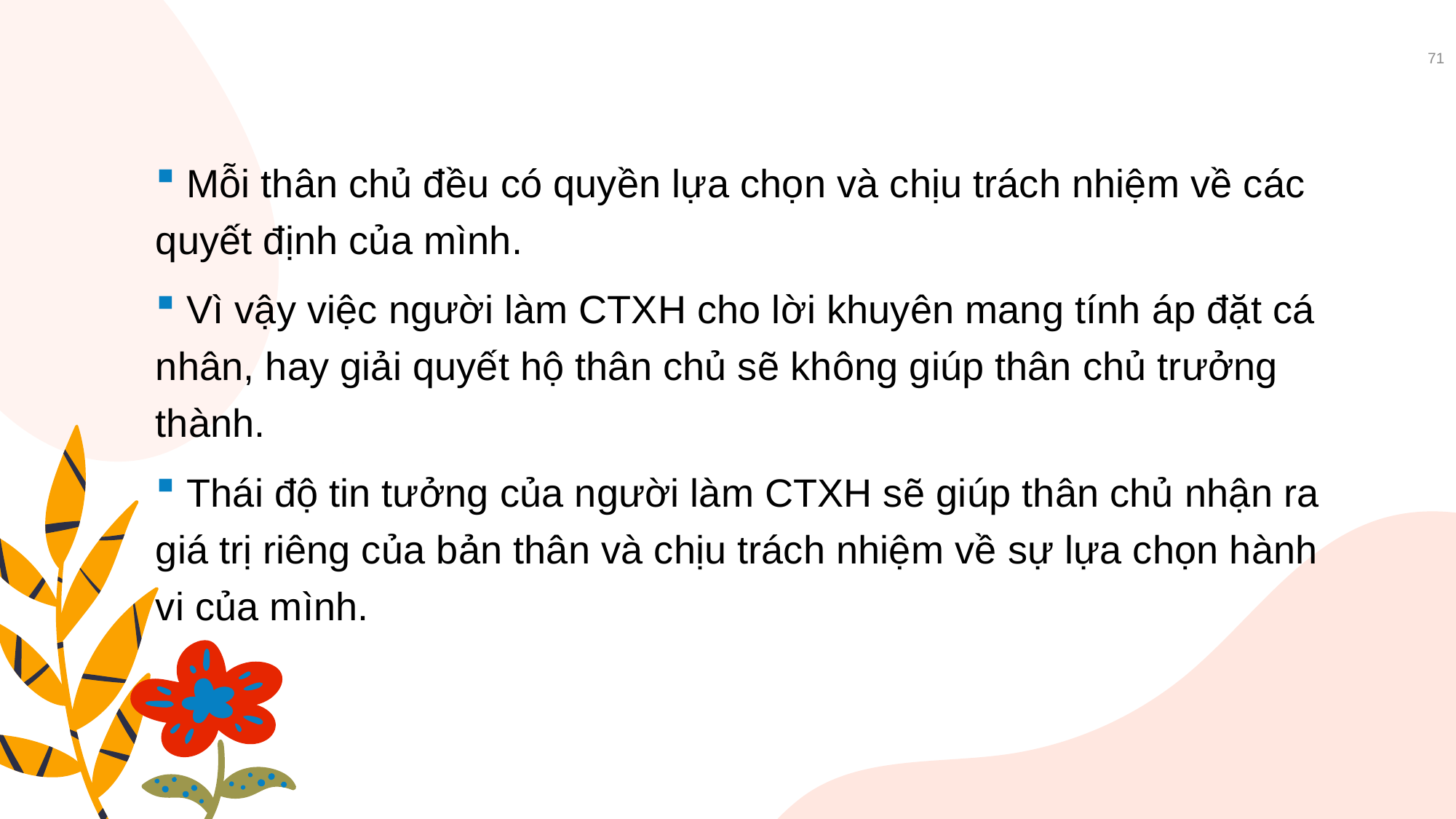

71
 Mỗi thân chủ đều có quyền lựa chọn và chịu trách nhiệm về các quyết định của mình.
 Vì vậy việc người làm CTXH cho lời khuyên mang tính áp đặt cá nhân, hay giải quyết hộ thân chủ sẽ không giúp thân chủ trưởng thành.
 Thái độ tin tưởng của người làm CTXH sẽ giúp thân chủ nhận ra giá trị riêng của bản thân và chịu trách nhiệm về sự lựa chọn hành vi của mình.